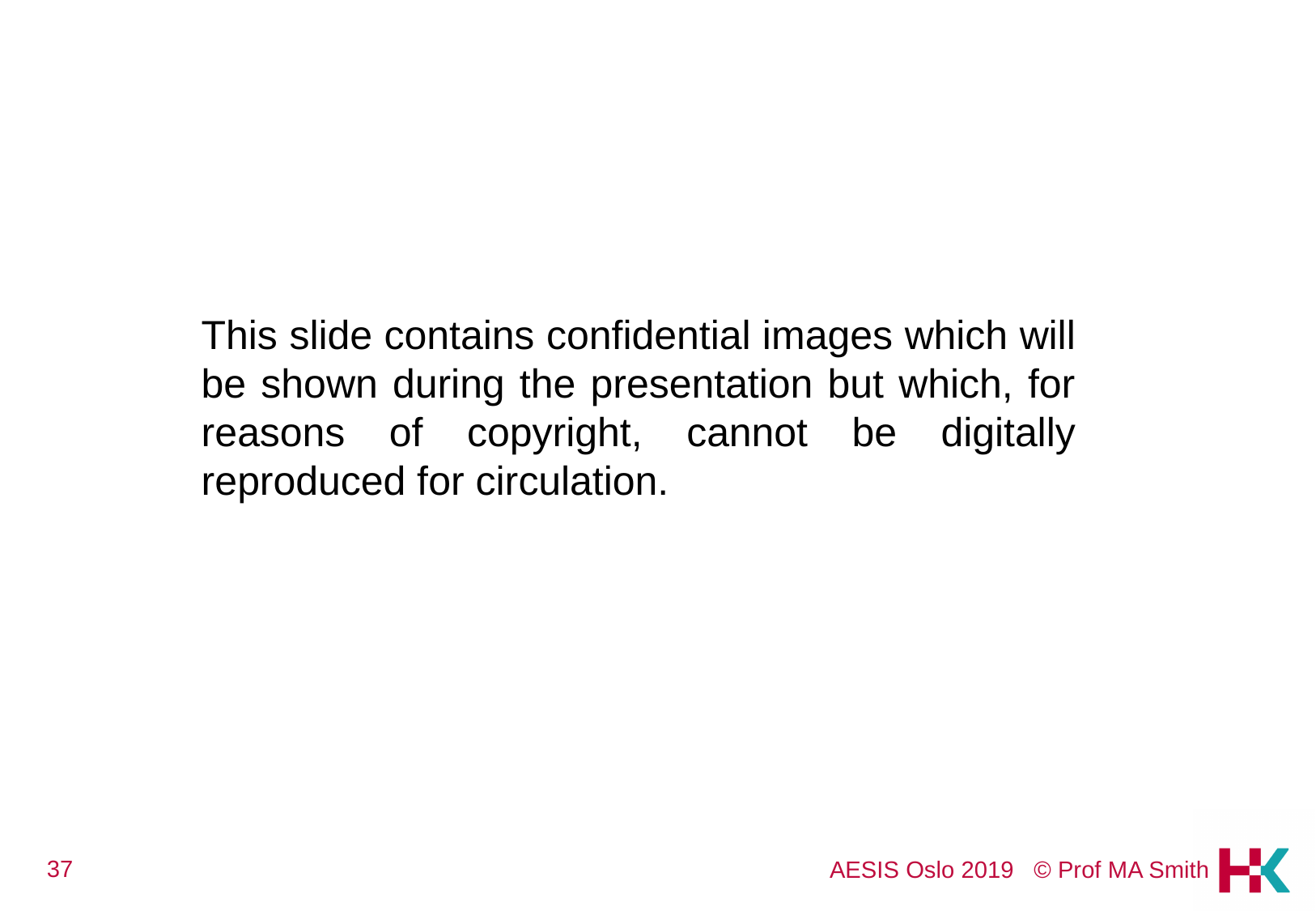

This slide contains confidential images which will be shown during the presentation but which, for reasons of copyright, cannot be digitally reproduced for circulation.